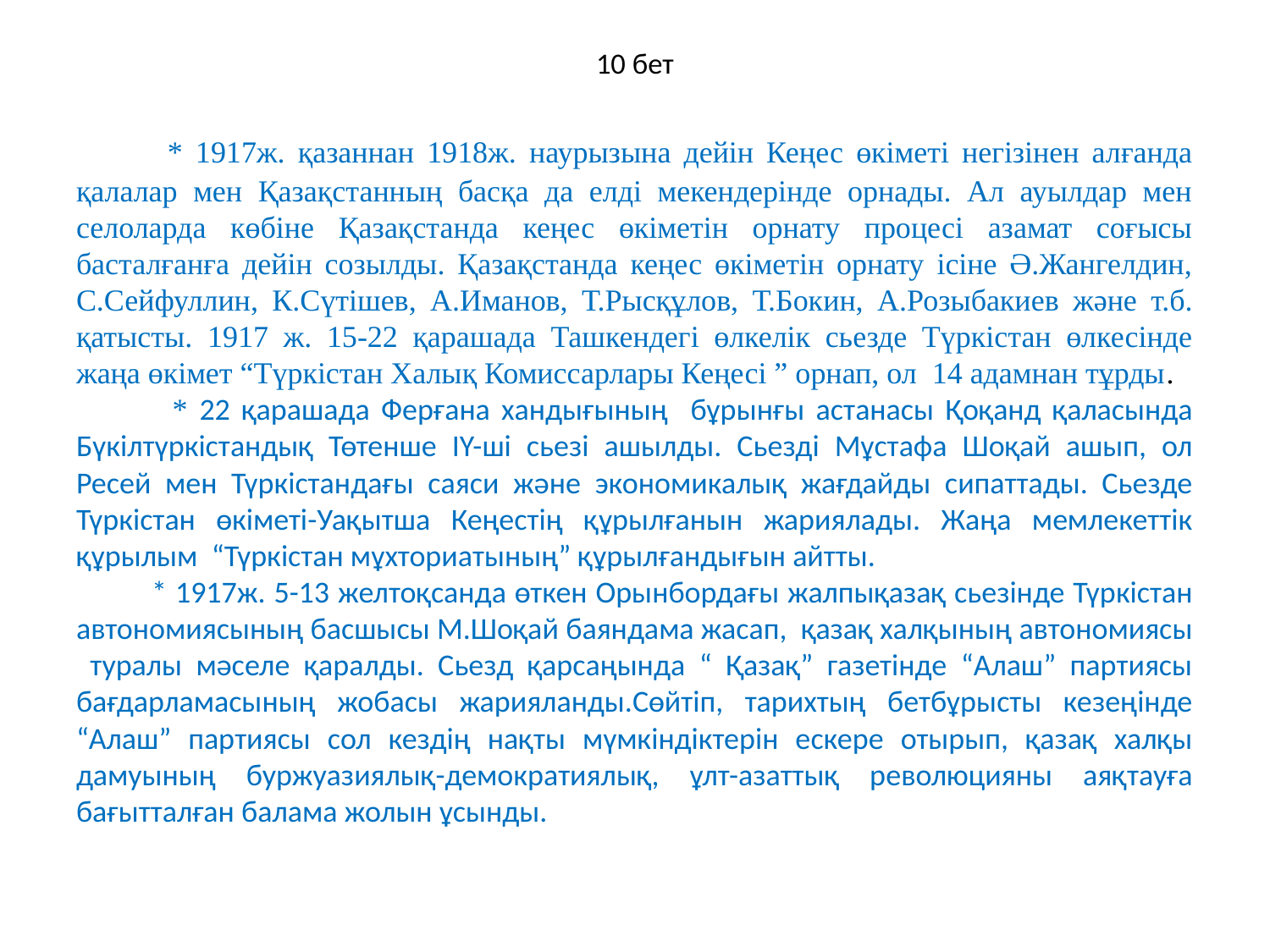

# 10 бет
	* 1917ж. қазаннан 1918ж. наурызына дейін Кеңес өкіметі негізінен алғанда қалалар мен Қазақстанның басқа да елді мекендерінде орнады. Ал ауылдар мен селоларда көбіне Қазақстанда кеңес өкіметін орнату процесі азамат соғысы басталғанға дейін созылды. Қазақстанда кеңес өкіметін орнату ісіне Ә.Жангелдин, С.Сейфуллин, К.Сүтішев, А.Иманов, Т.Рысқұлов, Т.Бокин, А.Розыбакиев және т.б. қатысты. 1917 ж. 15-22 қарашада Ташкендегі өлкелік сьезде Түркістан өлкесінде жаңа өкімет “Түркістан Халық Комиссарлары Кеңесі ” орнап, ол  14 адамнан тұрды.
        * 22 қарашада Ферғана хандығының  бұрынғы астанасы Қоқанд қаласында Бүкілтүркістандық Төтенше ІY-ші сьезі ашылды. Сьезді Мұстафа Шоқай ашып, ол Ресей мен Түркістандағы саяси және экономикалық жағдайды сипаттады. Сьезде Түркістан өкіметі-Уақытша Кеңестің құрылғанын жариялады. Жаңа мемлекеттік құрылым  “Түркістан мұхториатының” құрылғандығын айтты.
         * 1917ж. 5-13 желтоқсанда өткен Орынбордағы жалпықазақ сьезінде Түркістан автономиясының басшысы М.Шоқай баяндама жасап,  қазақ халқының автономиясы  туралы мәселе қаралды. Сьезд қарсаңында “ Қазақ” газетінде “Алаш” партиясы бағдарламасының жобасы жарияланды.Сөйтіп, тарихтың бетбұрысты кезеңінде “Алаш” партиясы сол кездің нақты мүмкіндіктерін ескере отырып, қазақ халқы дамуының буржуазиялық-демократиялық, ұлт-азаттық революцияны аяқтауға бағытталған балама жолын ұсынды.